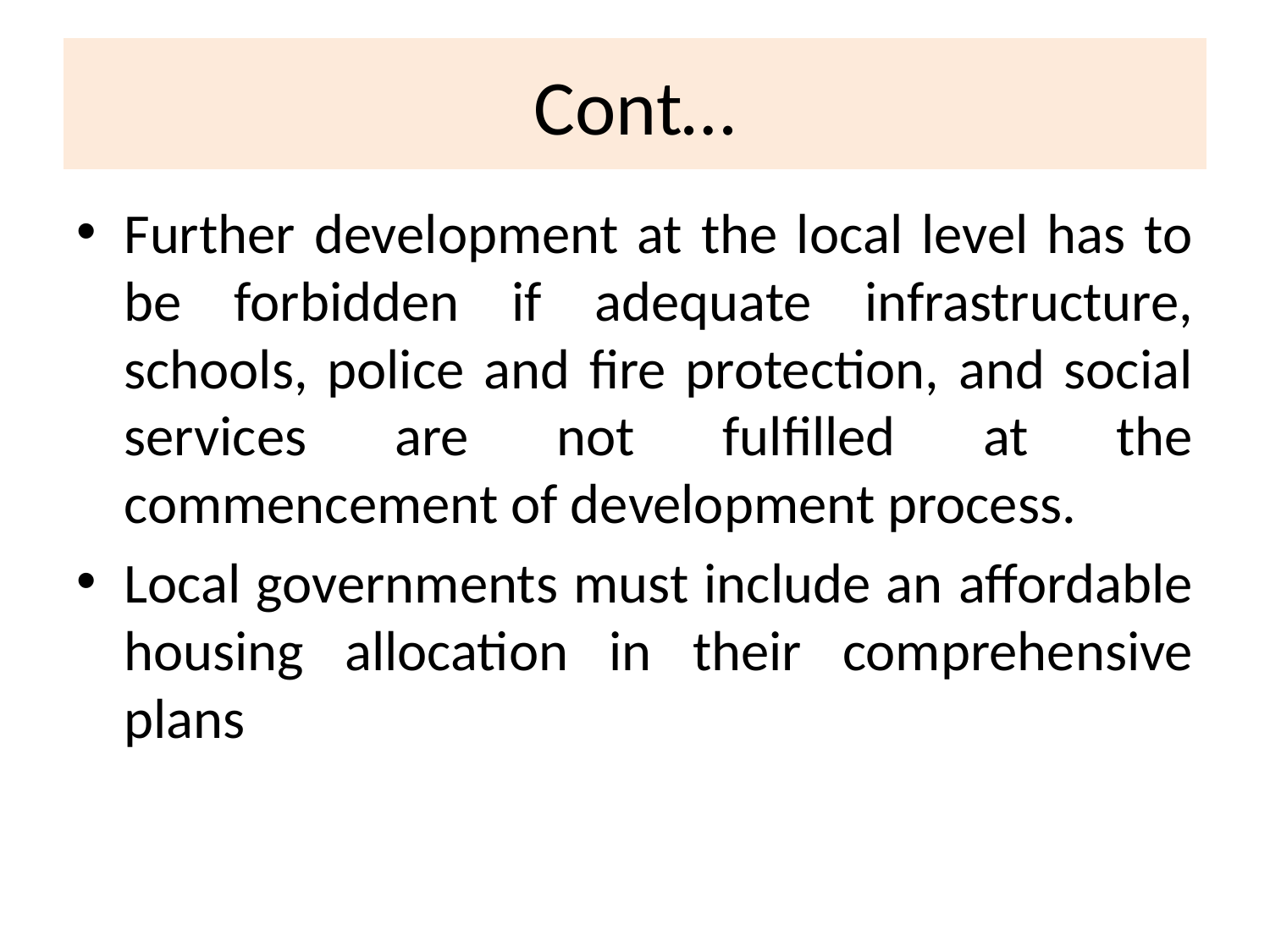

# Cont…
Further development at the local level has to be forbidden if adequate infrastructure, schools, police and fire protection, and social services are not fulfilled at the commencement of development process.
Local governments must include an affordable housing allocation in their comprehensive plans